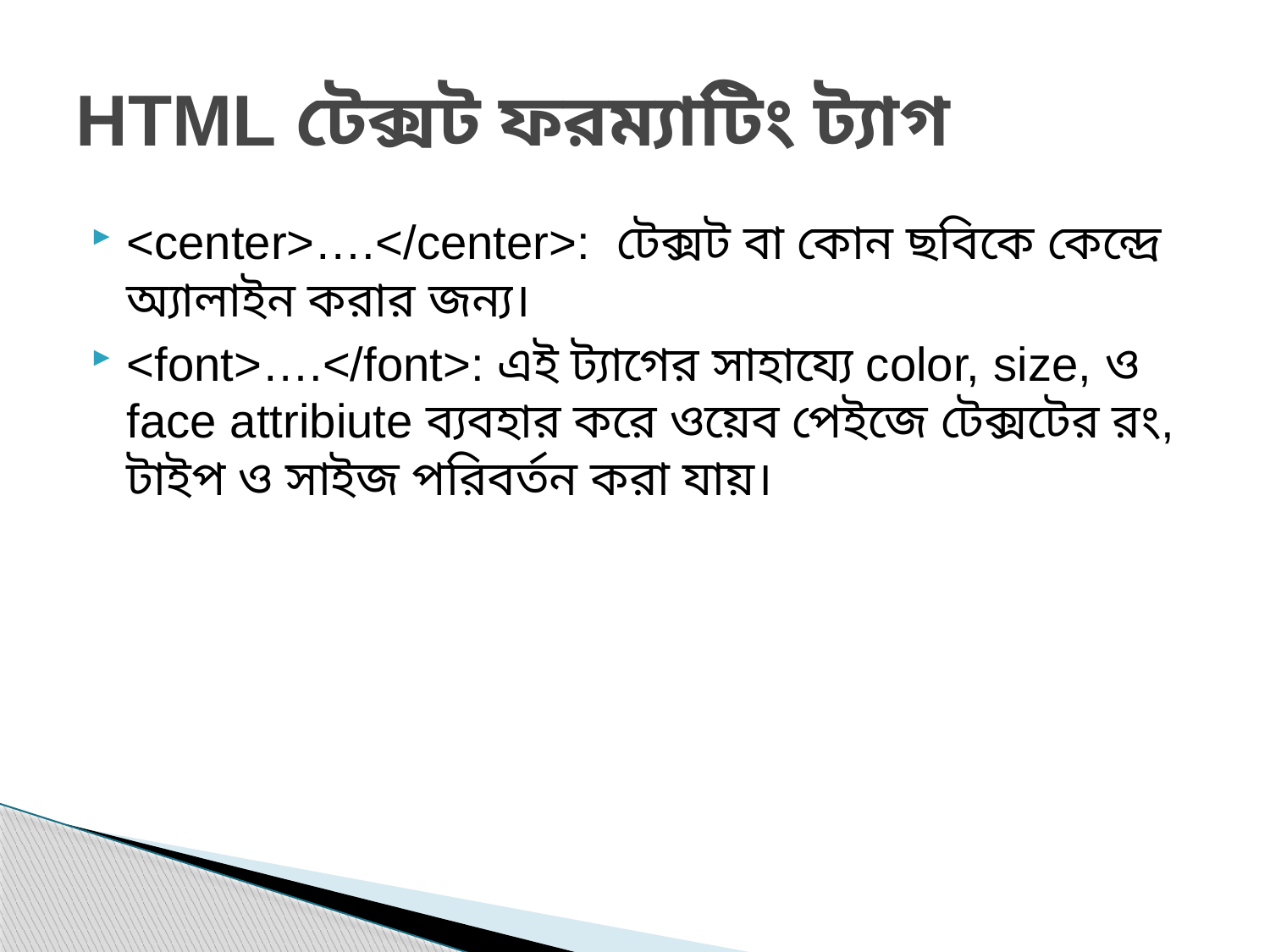

# HTML টেক্সট ফরম্যাটিং ট্যাগ
<center>….</center>:  টেক্সট বা কোন ছবিকে কেন্দ্রে অ্যালাইন করার জন্য।
<font>….</font>: এই ট্যাগের সাহায্যে color, size, ও  face attribiute ব্যবহার করে ওয়েব পেইজে টেক্সটের রং, টাইপ ও সাইজ পরিবর্তন করা যায়।